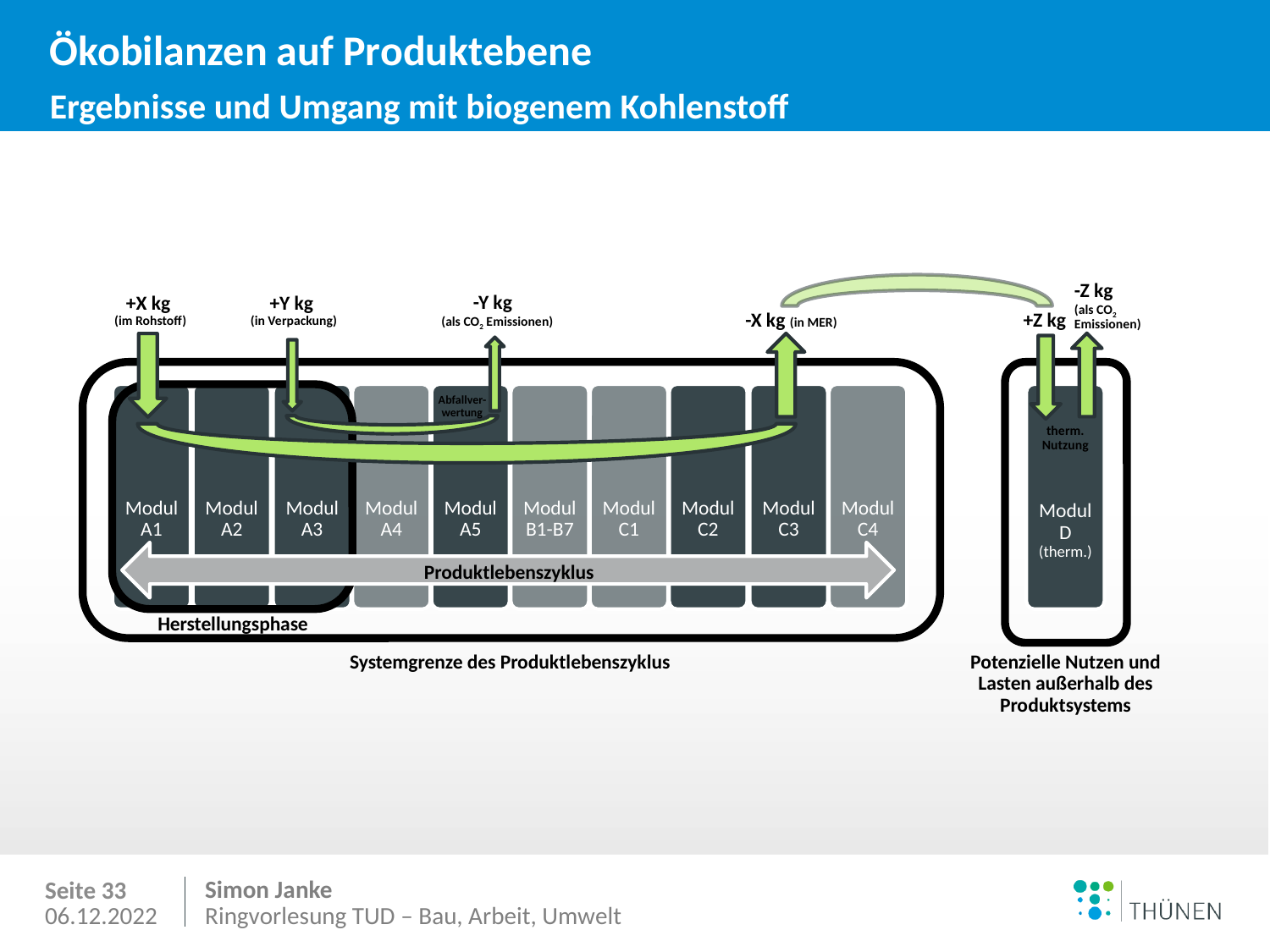

# Ökobilanzen auf Produktebene
Ergebnisse und Umgang mit biogenem Kohlenstoff

-Z kg
(als CO2 Emissionen)
-Y kg
(als CO2 Emissionen)
+X kg
(im Rohstoff)
+Y kg
(in Verpackung)
-X kg (in MER)
+Z kg

Modul D
(therm.)

Modul C2

Modul C3

Modul C4

Modul B1-B7

Modul C1
Modul A1
Modul A2
Modul A3

Modul A4

Modul A5

Abfallver-wertung

therm.
Nutzung

Produktlebenszyklus
Herstellungsphase
Potenzielle Nutzen und Lasten außerhalb des Produktsystems
Systemgrenze des Produktlebenszyklus
Seite 33
06.12.2022
Ringvorlesung TUD – Bau, Arbeit, Umwelt